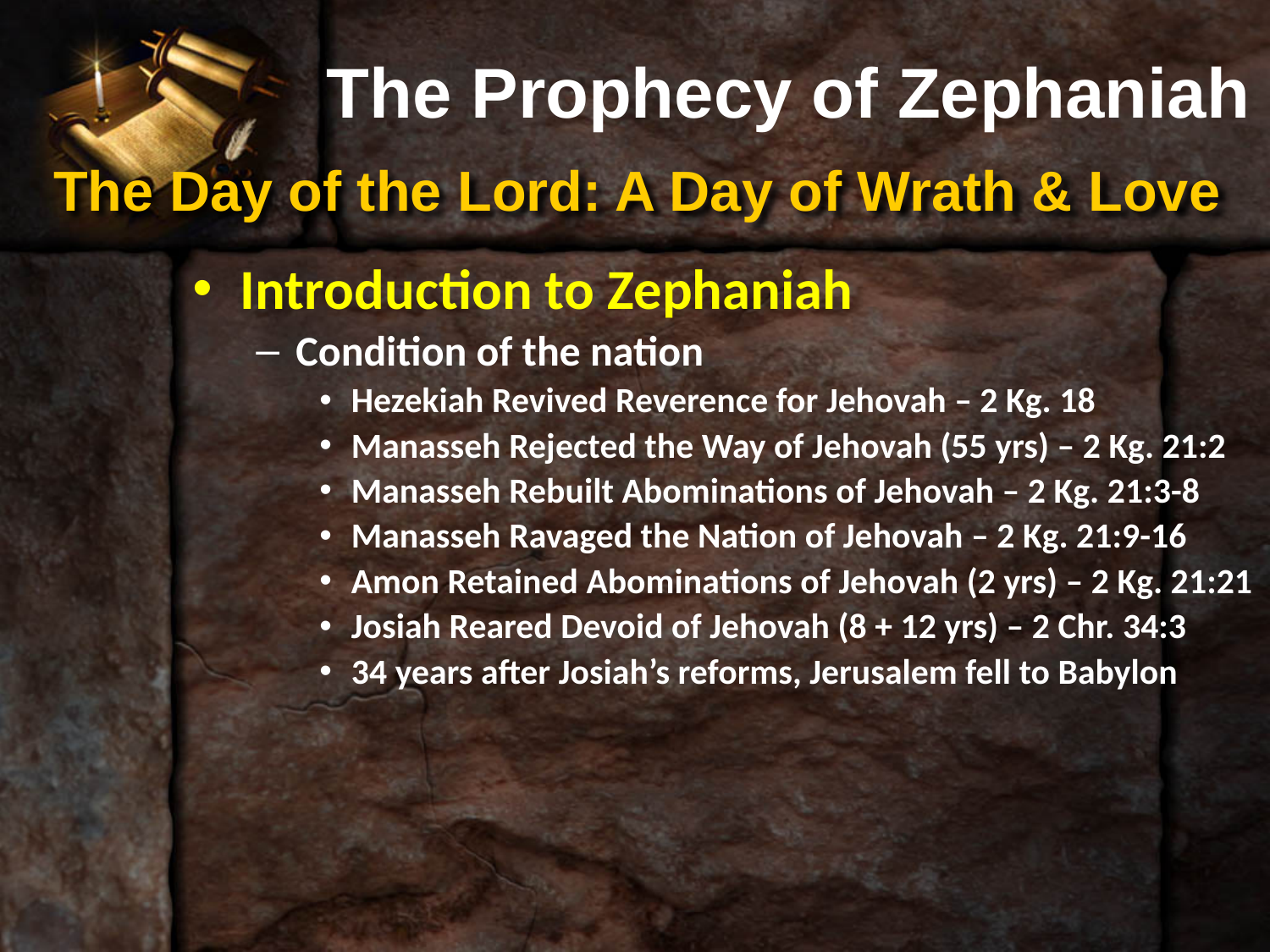

# The Prophecy of Zephaniah
The Day of the Lord: A Day of Wrath & Love
Introduction to Zephaniah
Condition of the nation
Hezekiah Revived Reverence for Jehovah – 2 Kg. 18
Manasseh Rejected the Way of Jehovah (55 yrs) – 2 Kg. 21:2
Manasseh Rebuilt Abominations of Jehovah – 2 Kg. 21:3-8
Manasseh Ravaged the Nation of Jehovah – 2 Kg. 21:9-16
Amon Retained Abominations of Jehovah (2 yrs) – 2 Kg. 21:21
Josiah Reared Devoid of Jehovah (8 + 12 yrs) – 2 Chr. 34:3
34 years after Josiah’s reforms, Jerusalem fell to Babylon